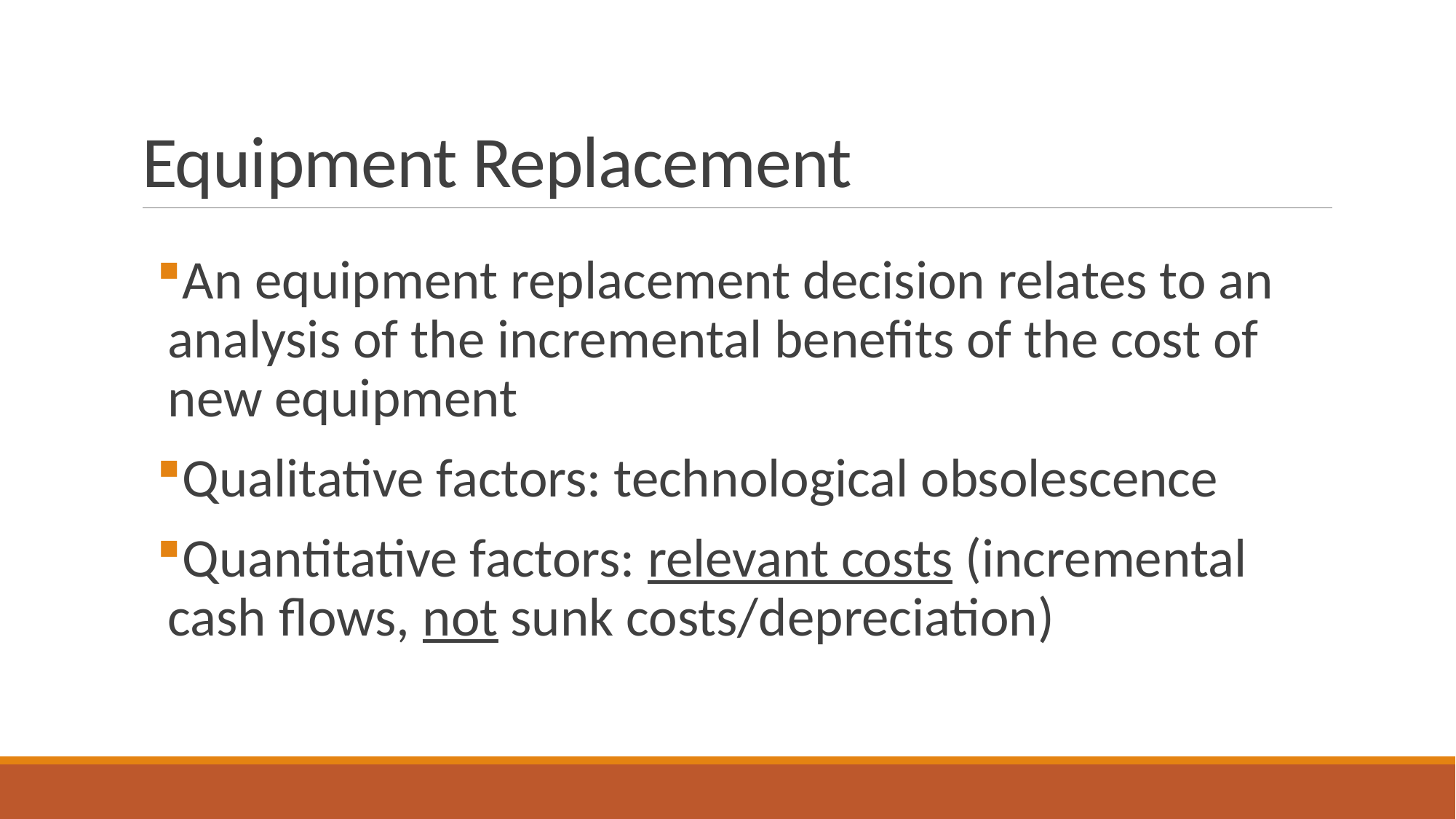

# Equipment Replacement
An equipment replacement decision relates to an analysis of the incremental benefits of the cost of new equipment
Qualitative factors: technological obsolescence
Quantitative factors: relevant costs (incremental cash flows, not sunk costs/depreciation)